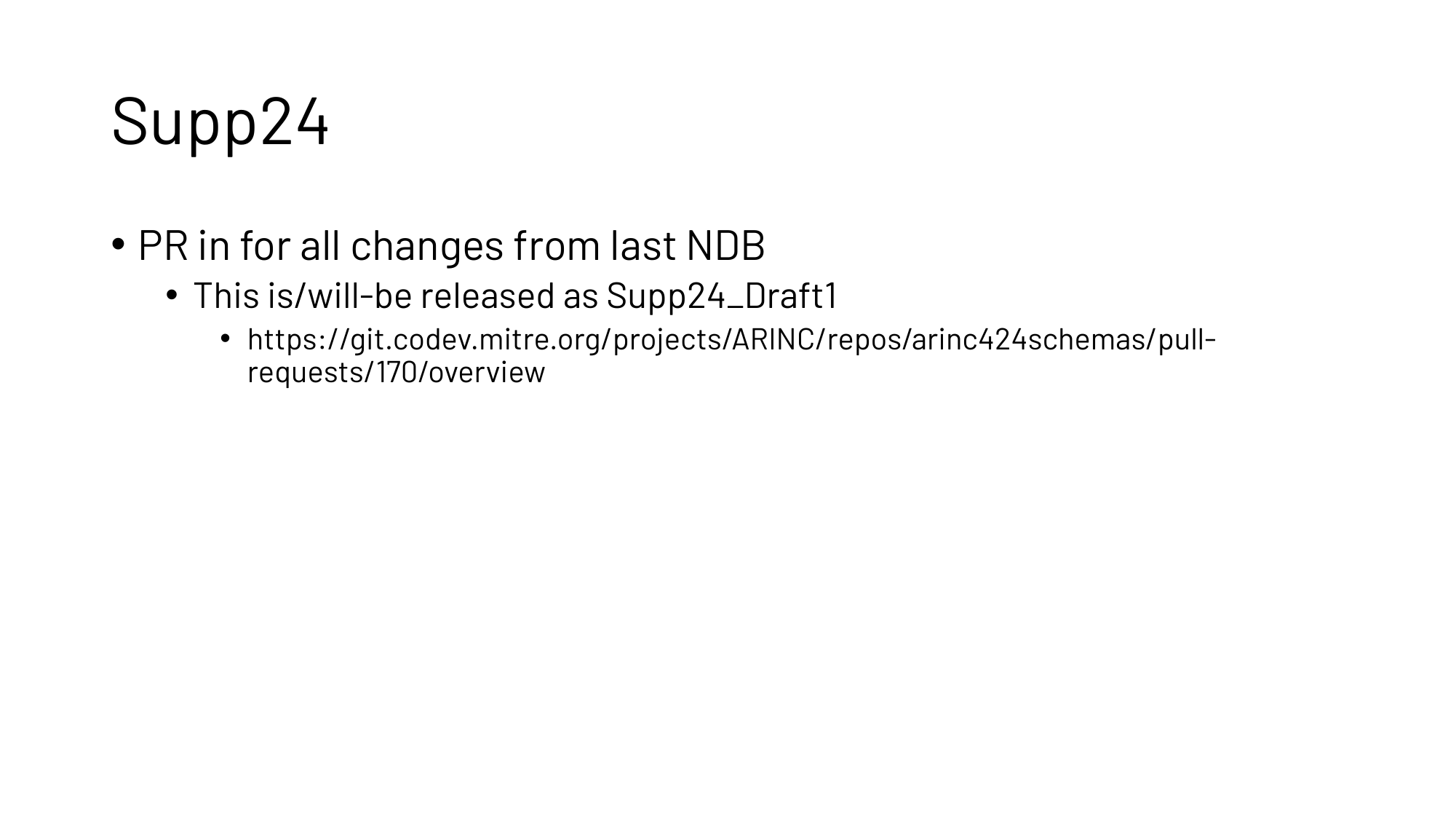

# Supp24
PR in for all changes from last NDB
This is/will-be released as Supp24_Draft1
https://git.codev.mitre.org/projects/ARINC/repos/arinc424schemas/pull-requests/170/overview